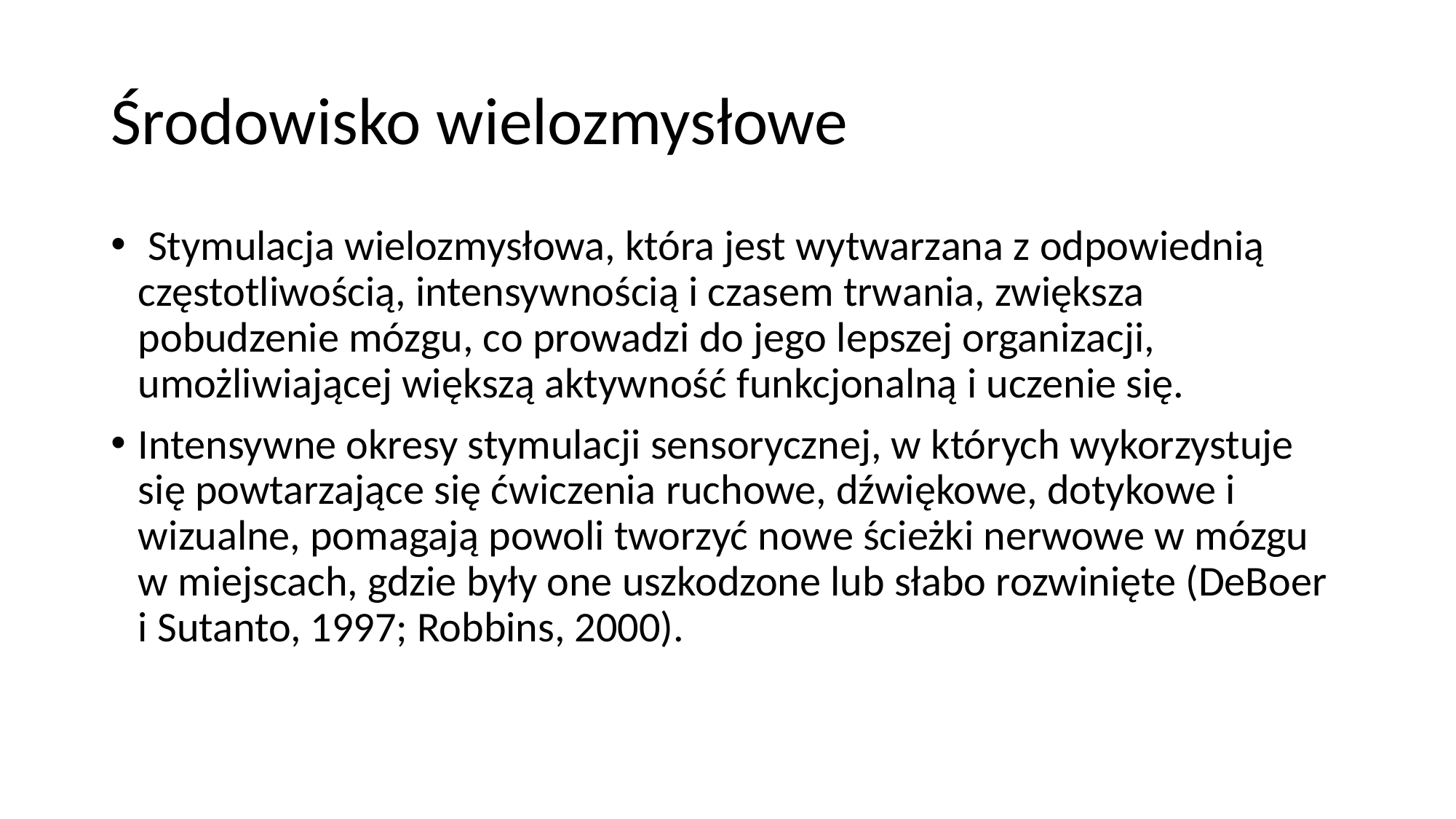

# Środowisko wielozmysłowe
 Stymulacja wielozmysłowa, która jest wytwarzana z odpowiednią częstotliwością, intensywnością i czasem trwania, zwiększa pobudzenie mózgu, co prowadzi do jego lepszej organizacji, umożliwiającej większą aktywność funkcjonalną i uczenie się.
Intensywne okresy stymulacji sensorycznej, w których wykorzystuje się powtarzające się ćwiczenia ruchowe, dźwiękowe, dotykowe i wizualne, pomagają powoli tworzyć nowe ścieżki nerwowe w mózgu w miejscach, gdzie były one uszkodzone lub słabo rozwinięte (DeBoer i Sutanto, 1997; Robbins, 2000).